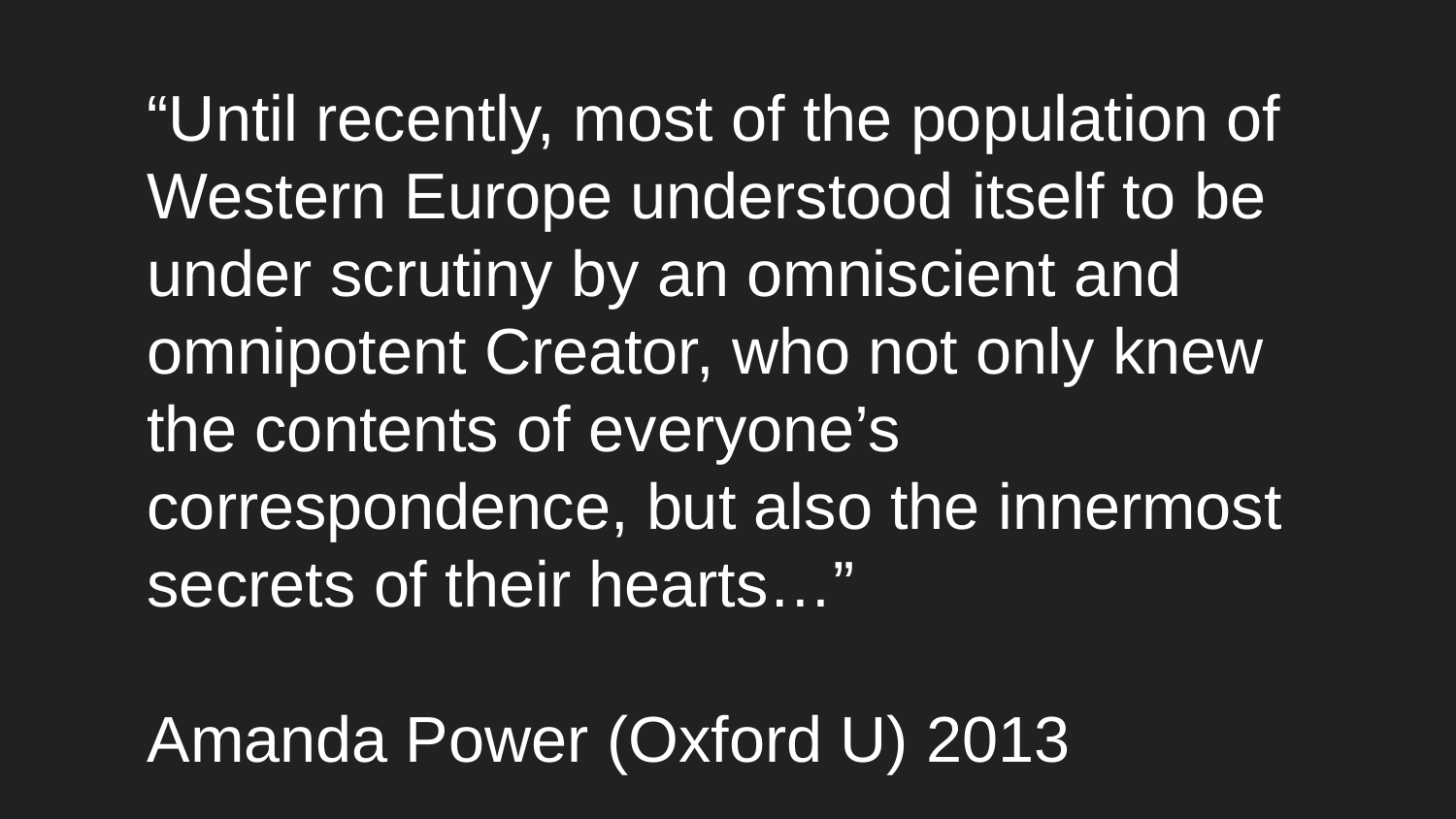

“Until recently, most of the population of Western Europe understood itself to be under scrutiny by an omniscient and omnipotent Creator, who not only knew the contents of everyone’s correspondence, but also the innermost secrets of their hearts…”

Amanda Power (Oxford U) 2013